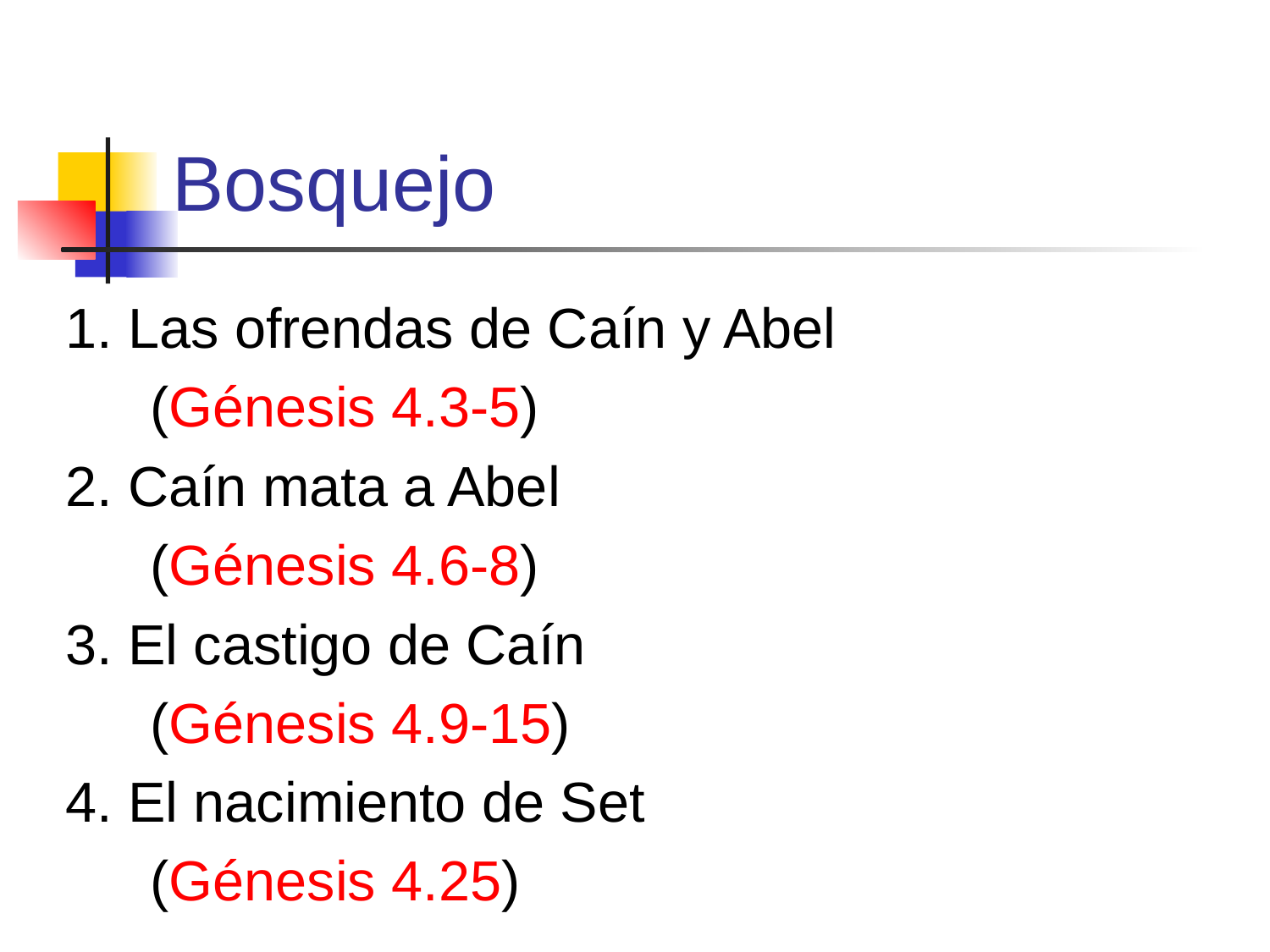

# Bosquejo
1. Las ofrendas de Caín y Abel
	(Génesis 4.3-5)
2. Caín mata a Abel
	(Génesis 4.6-8)
3. El castigo de Caín
	(Génesis 4.9-15)
4. El nacimiento de Set
	(Génesis 4.25)